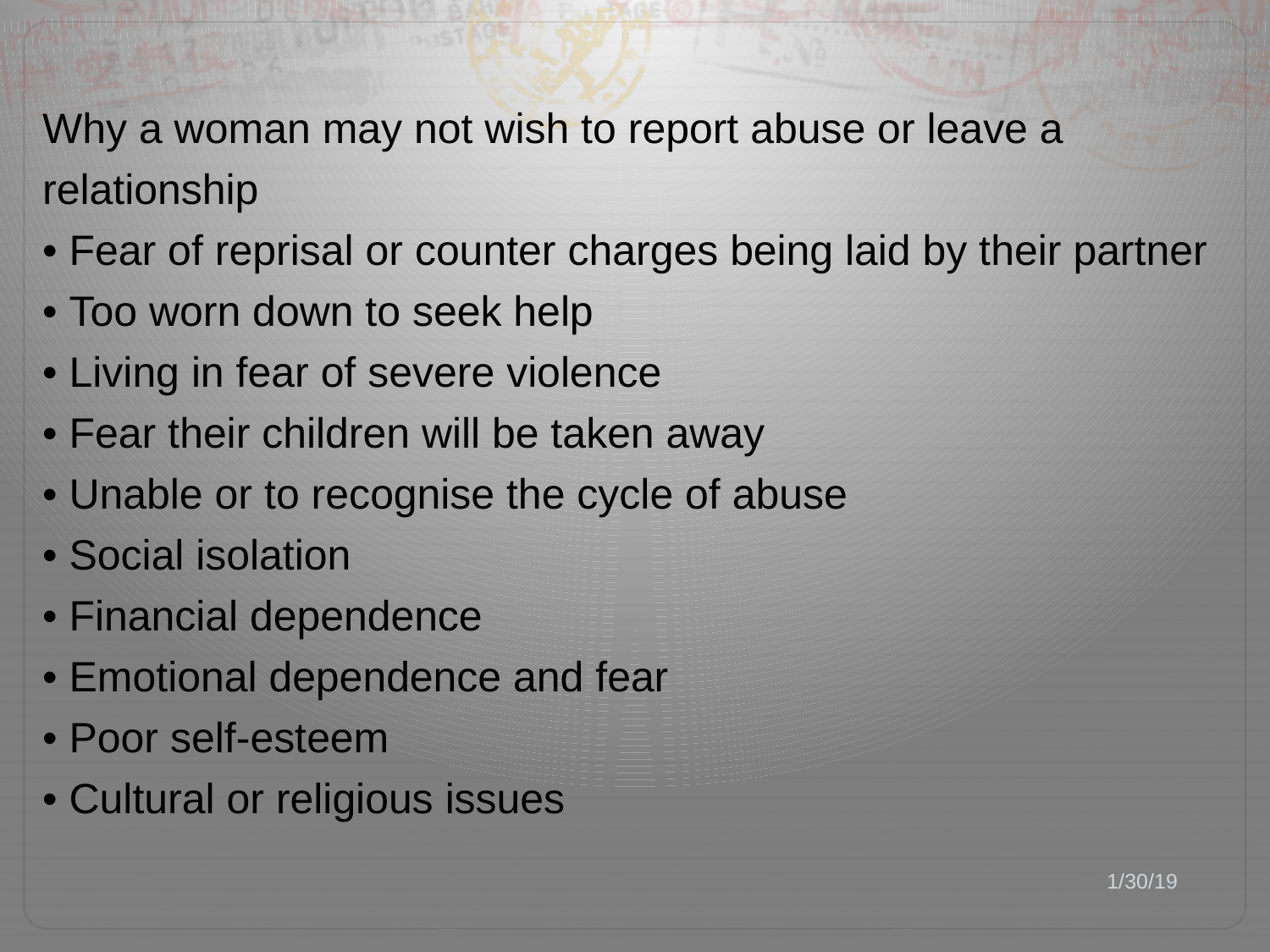

Why a woman may not wish to report abuse or leave a relationship
• Fear of reprisal or counter charges being laid by their partner
• Too worn down to seek help
• Living in fear of severe violence
• Fear their children will be taken away
• Unable or to recognise the cycle of abuse
• Social isolation
• Financial dependence
• Emotional dependence and fear
• Poor self-esteem
• Cultural or religious issues
1/30/19